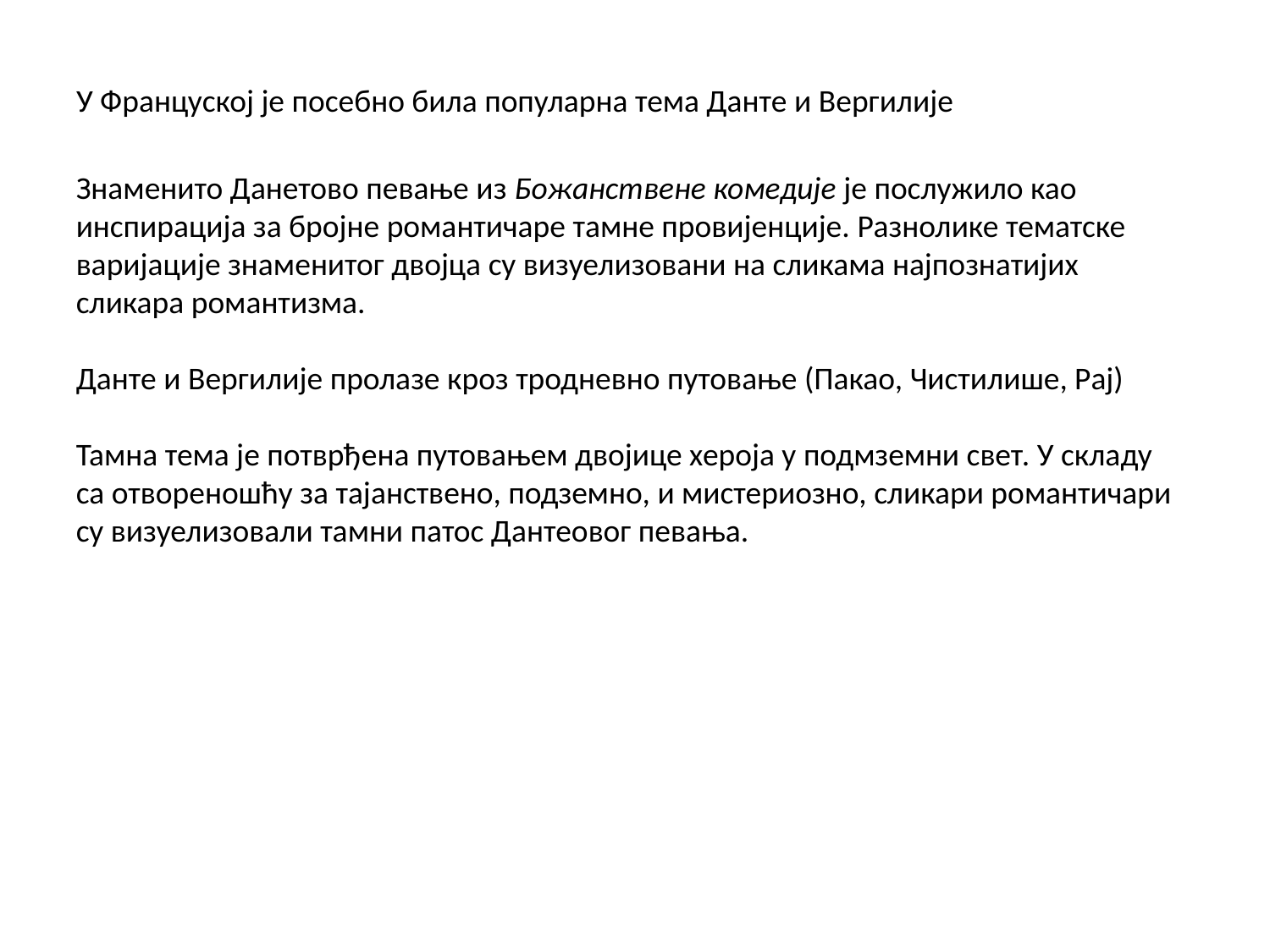

У Француској је посебно била популарна тема Данте и Вергилије

Знаменито Данетово певање из Божанствене комедије је послужило као инспирација за бројне романтичаре тамне провијенције. Разнолике тематске варијације знамeнитог двојца су визуелизовани на сликама најпознатијих сликара романтизма.

Данте и Вергилије пролазе кроз тродневно путовање (Пакао, Чистилише, Рај)

Тамна тема је потврђена путовањем двојице хероја у подмземни свет. У складу са отвореношћу за тајанствено, подземно, и мистериозно, сликари романтичари су визуелизовали тамни патос Дантеовог певања.